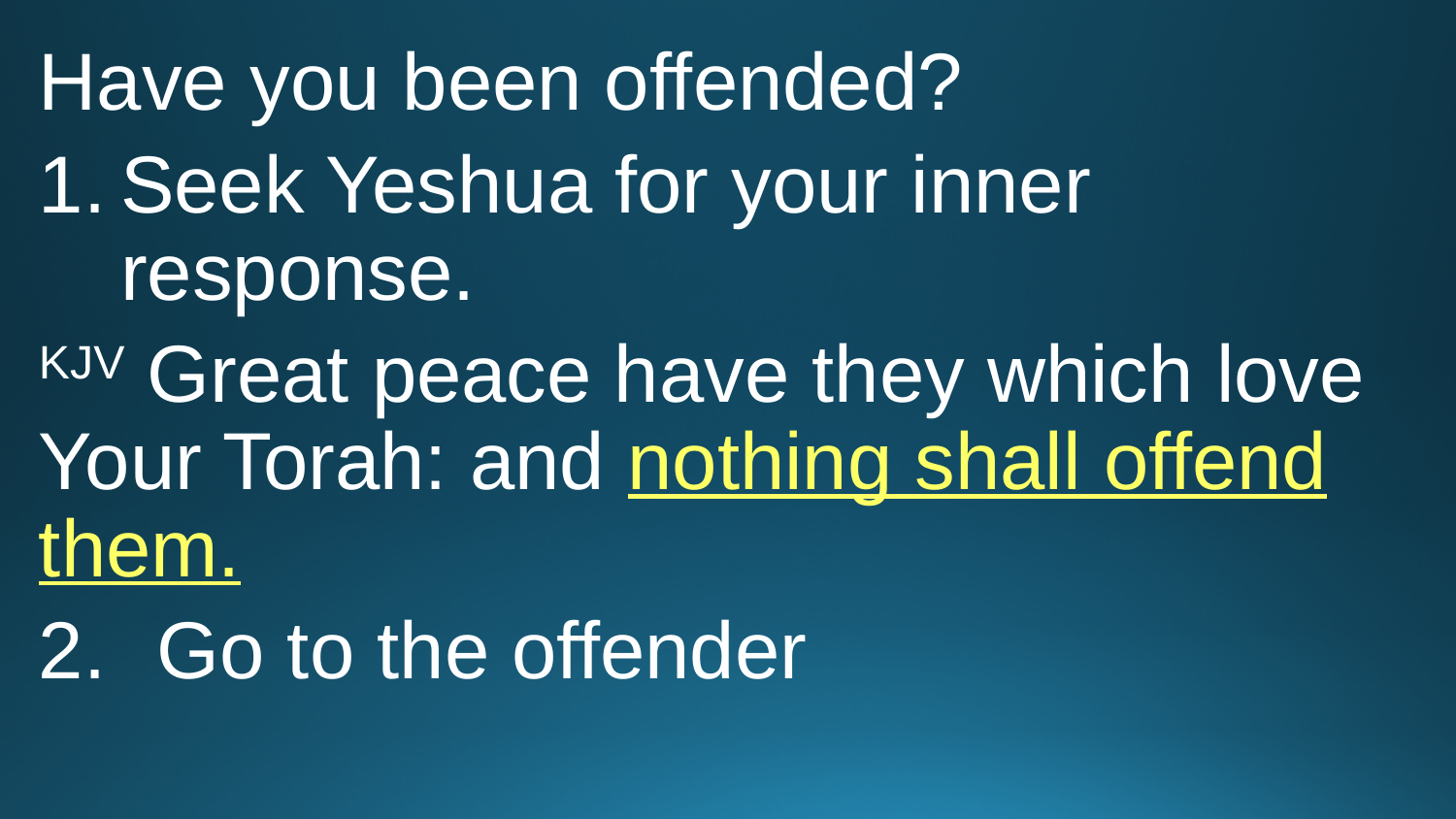

Have you been offended?
Seek Yeshua for your inner response.
KJV Great peace have they which love Your Torah: and nothing shall offend them.
Go to the offender